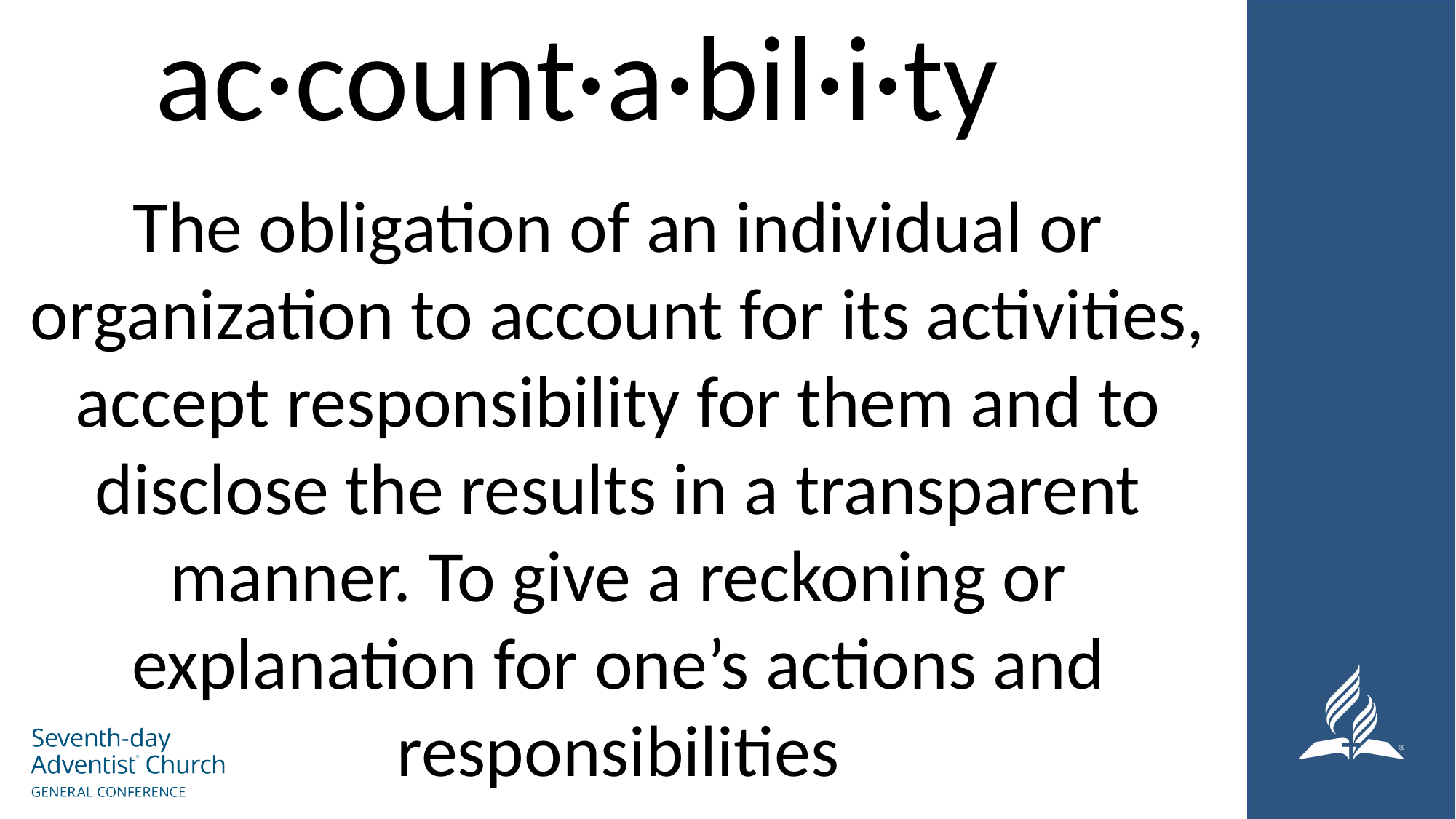

# ac·count·a·bil·i·ty
The obligation of an individual or organization to account for its activities, accept responsibility for them and to disclose the results in a transparent manner. To give a reckoning or explanation for one’s actions and responsibilities